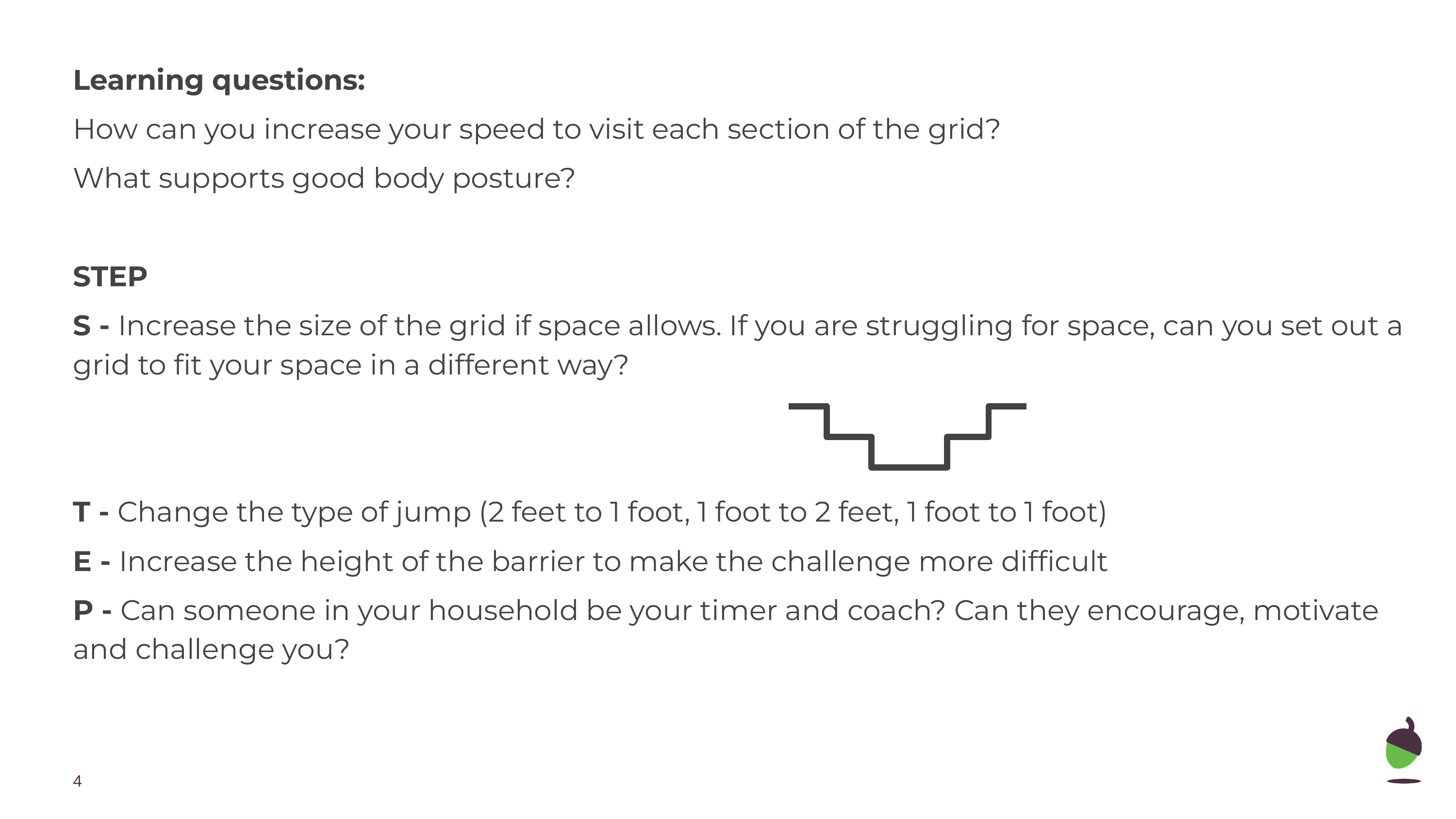

Learning questions:
How can you increase your speed to visit each section of the grid?
What supports good body posture?

STEP
S - Increase the size of the grid if space allows. If you are struggling for space, can you set out a grid to fit your space in a different way?

T - Change the type of jump (2 feet to 1 foot, 1 foot to 2 feet, 1 foot to 1 foot)
E - Increase the height of the barrier to make the challenge more difficult
P - Can someone in your household be your timer and coach? Can they encourage, motivate and challenge you?

4